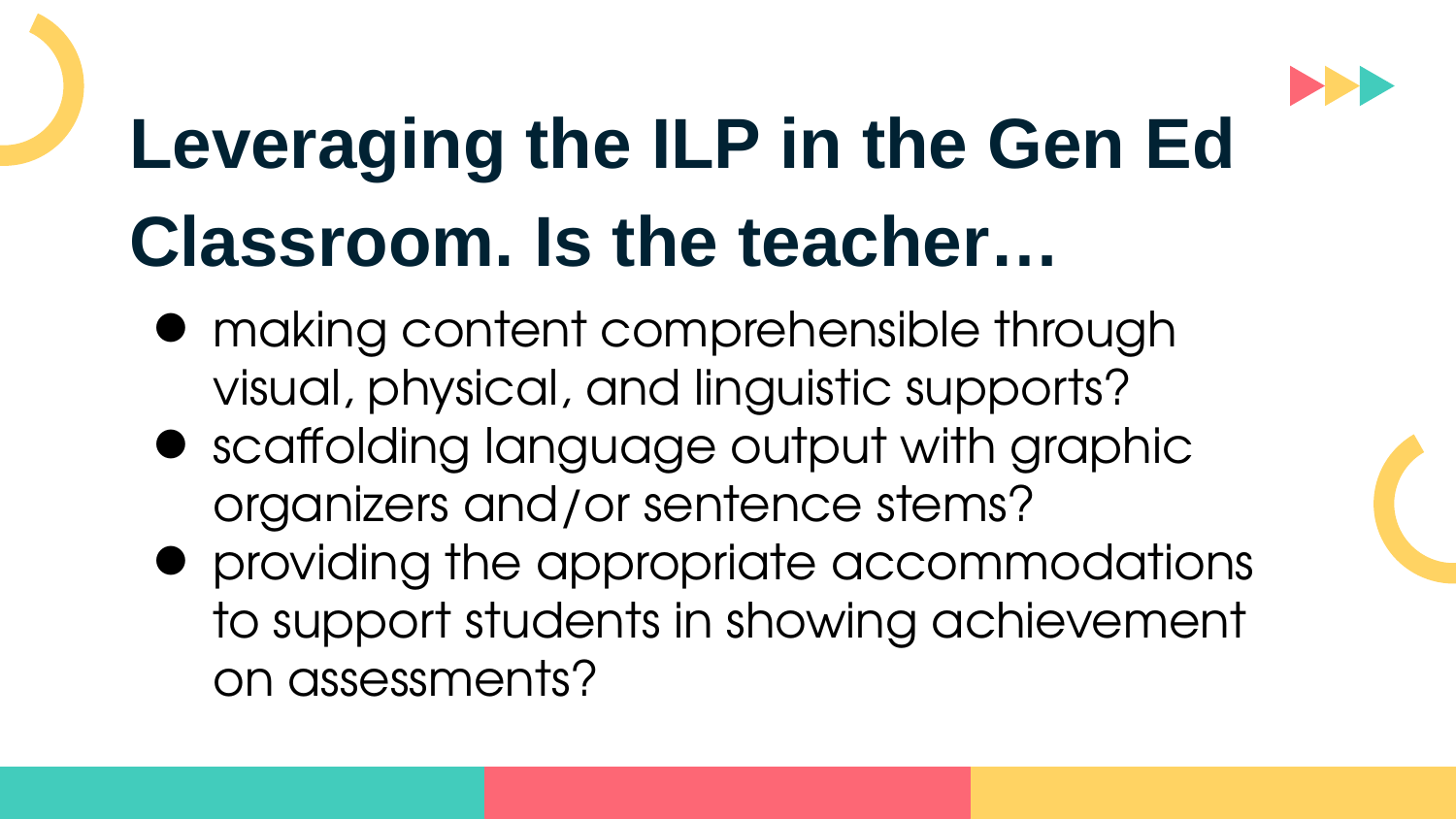

# Leveraging the ILP in the Gen Ed Classroom. Is the teacher…
making content comprehensible through visual, physical, and linguistic supports?
scaffolding language output with graphic organizers and/or sentence stems?
providing the appropriate accommodations to support students in showing achievement on assessments?